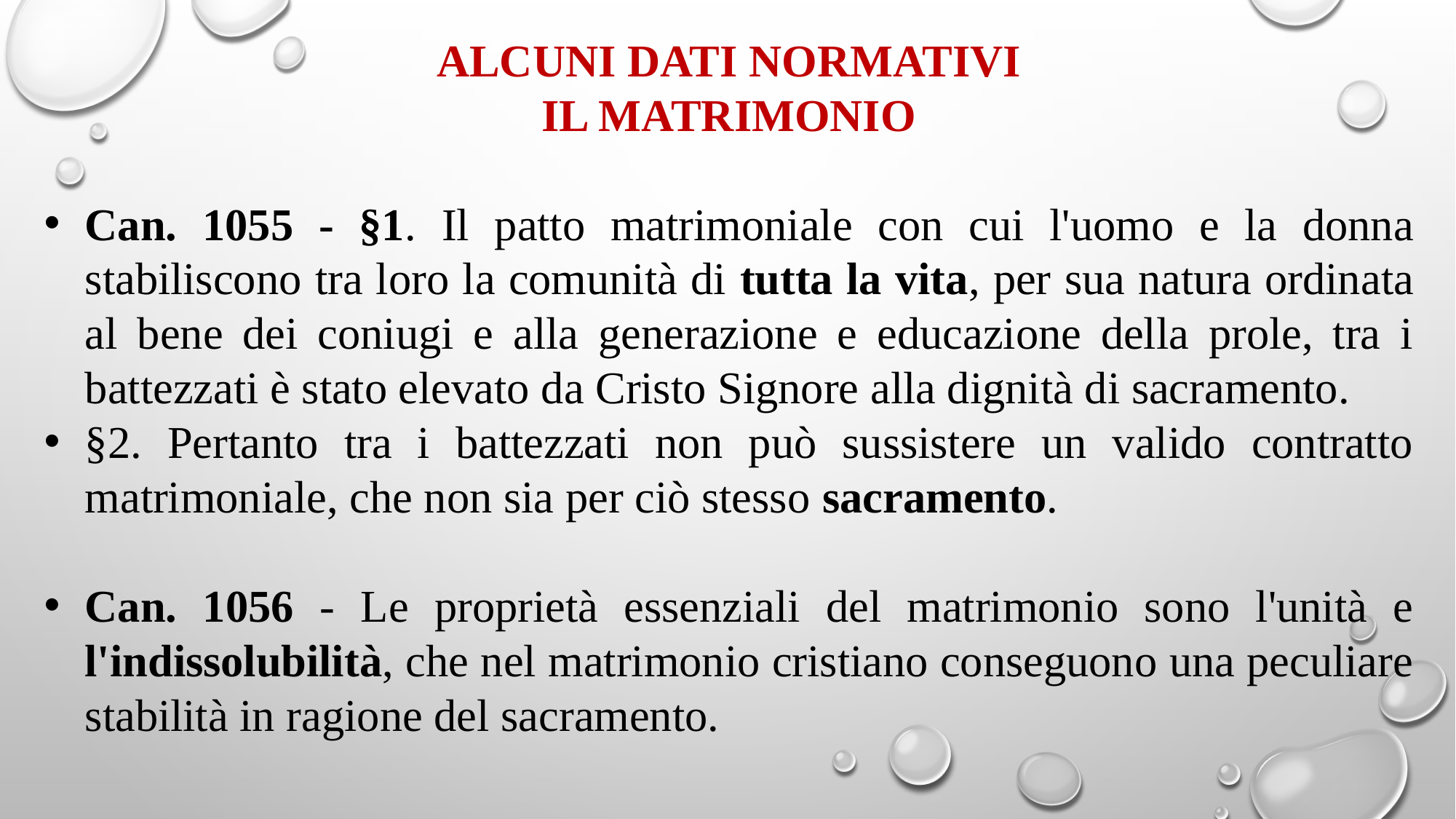

Alcuni dati normativi
Il matrimonio

Can. 1055 - §1. Il patto matrimoniale con cui l'uomo e la donna stabiliscono tra loro la comunità di tutta la vita, per sua natura ordinata al bene dei coniugi e alla generazione e educazione della prole, tra i battezzati è stato elevato da Cristo Signore alla dignità di sacramento.
§2. Pertanto tra i battezzati non può sussistere un valido contratto matrimoniale, che non sia per ciò stesso sacramento.

Can. 1056 - Le proprietà essenziali del matrimonio sono l'unità e l'indissolubilità, che nel matrimonio cristiano conseguono una peculiare stabilità in ragione del sacramento.